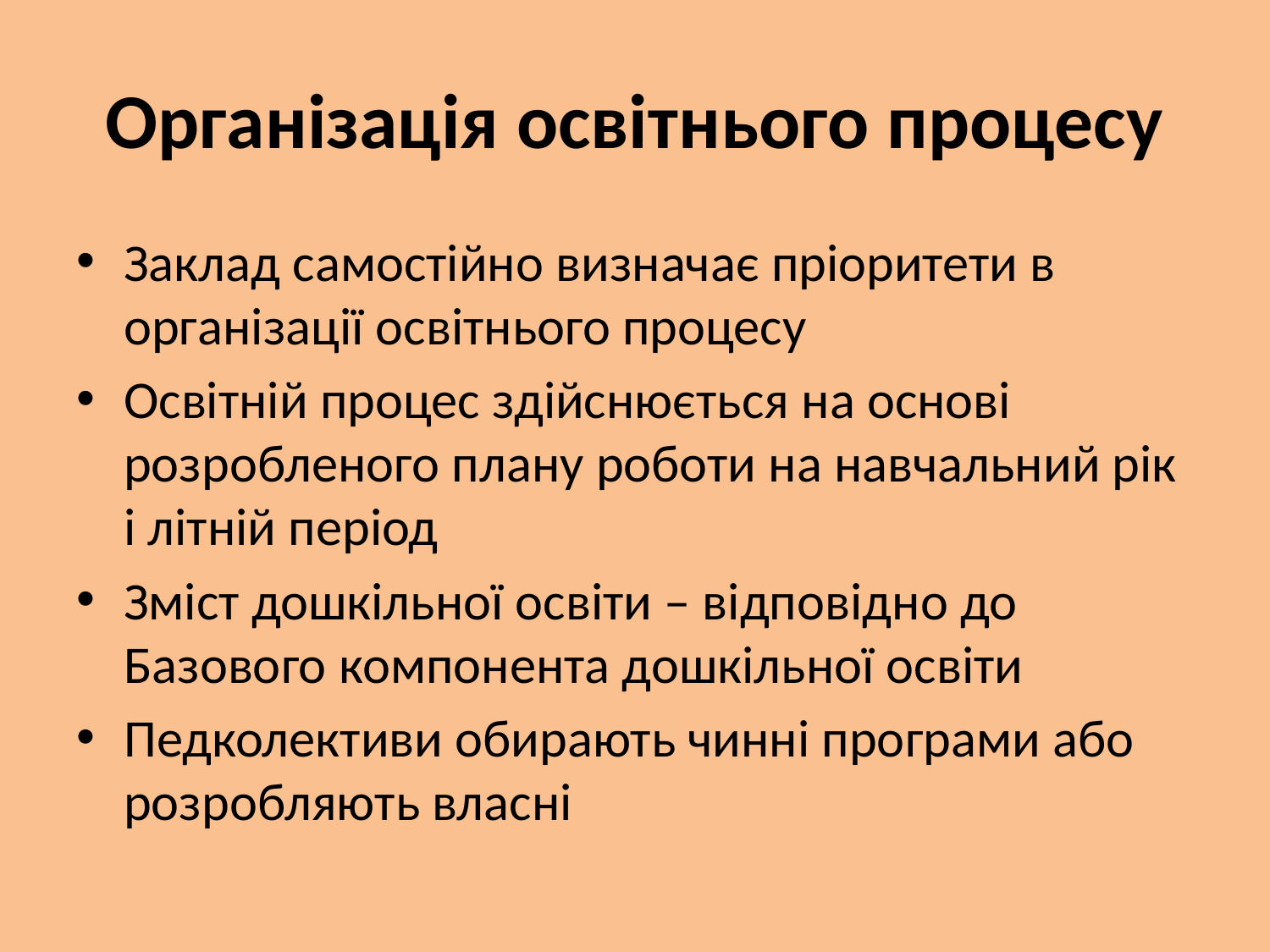

# Організація освітнього процесу
Заклад самостійно визначає пріоритети в організації освітнього процесу
Освітній процес здійснюється на основі розробленого плану роботи на навчальний рік і літній період
Зміст дошкільної освіти – відповідно до Базового компонента дошкільної освіти
Педколективи обирають чинні програми або розробляють власні